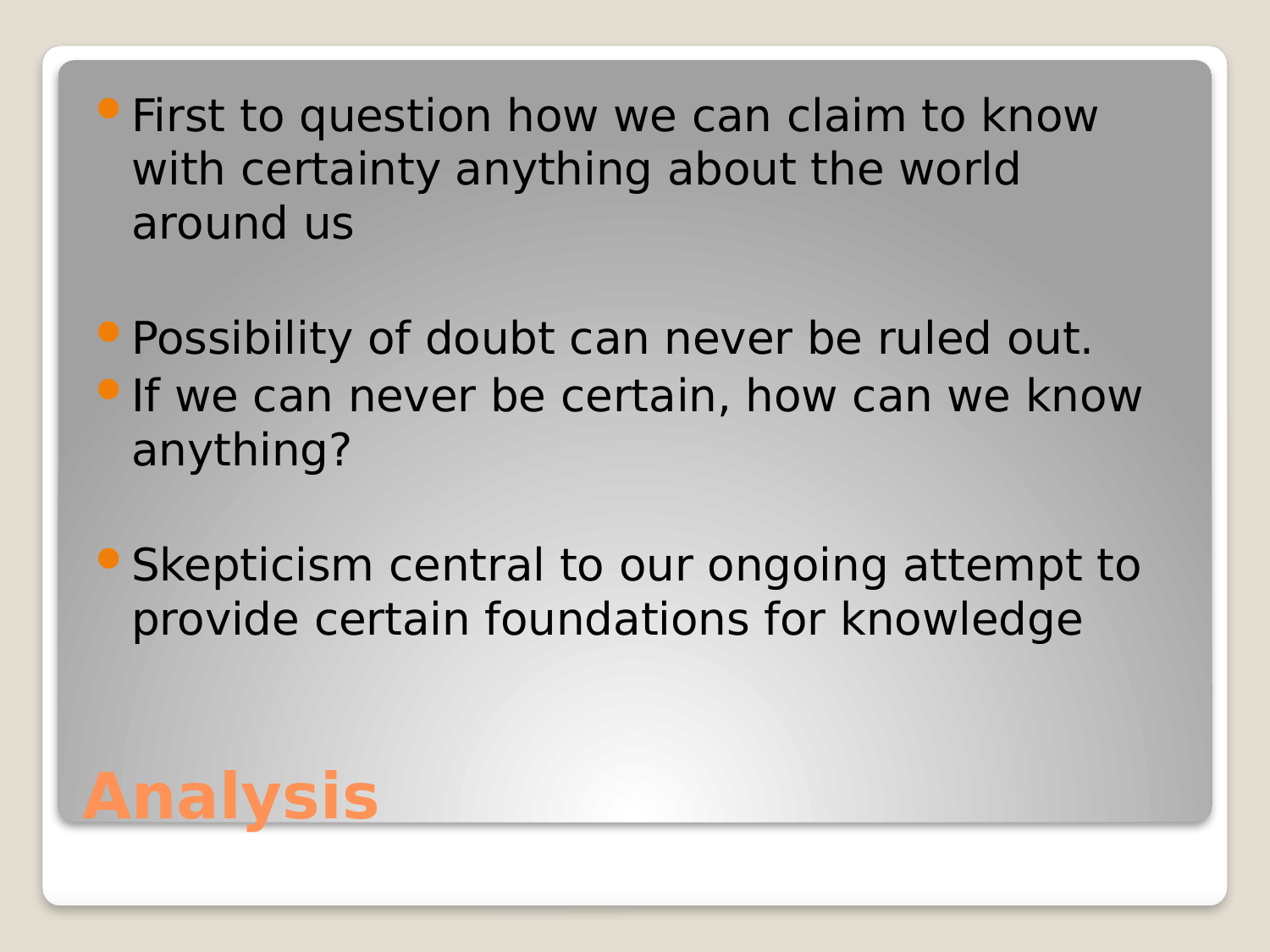

First to question how we can claim to know with certainty anything about the world around us

Possibility of doubt can never be ruled out.
If we can never be certain, how can we know anything?

Skepticism central to our ongoing attempt to provide certain foundations for knowledge

# Analysis